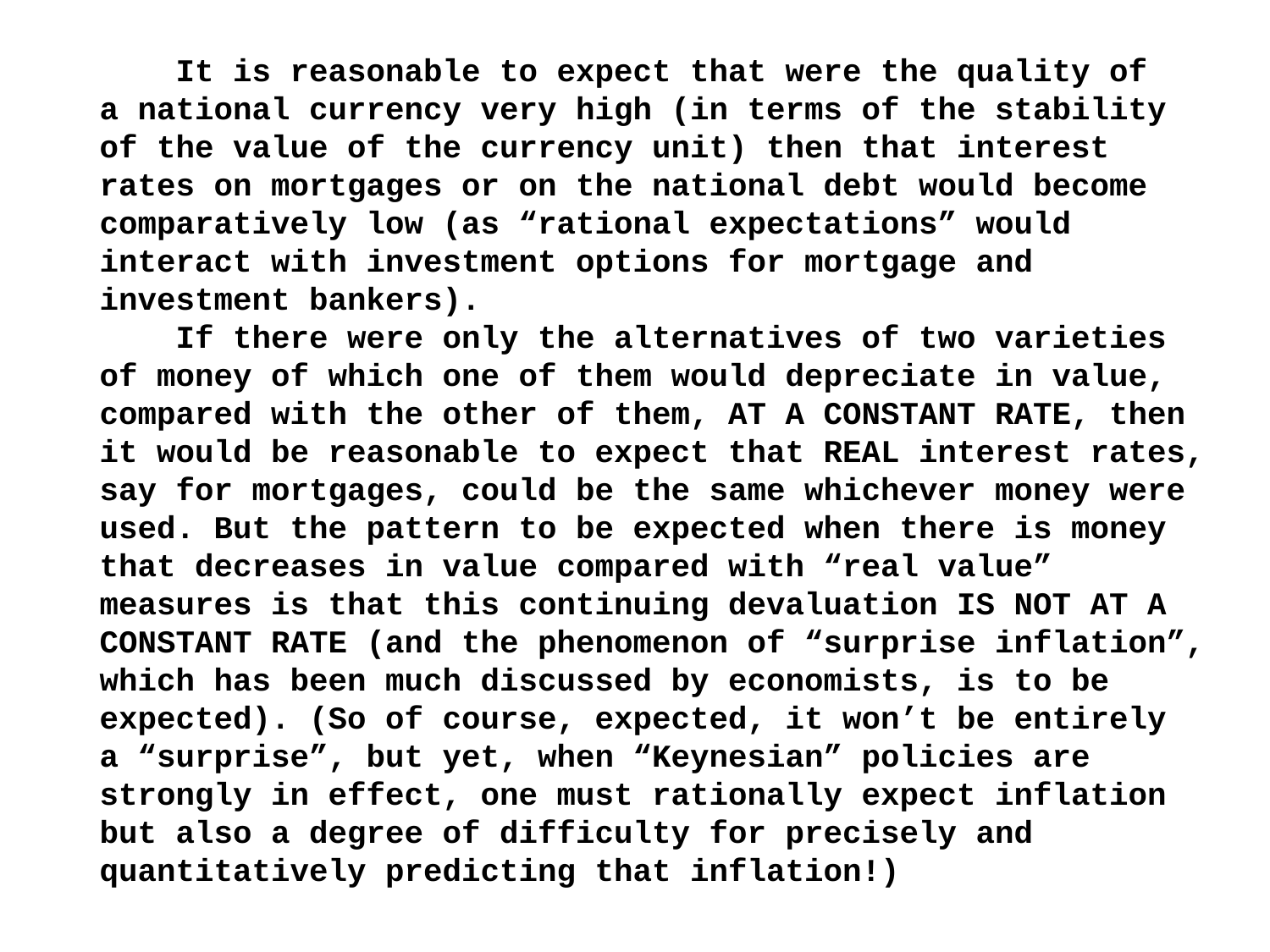

It is reasonable to expect that were the quality of    a national currency very high (in terms of the stability   of the value of the currency unit) then that interest rates on mortgages or on the national debt would become comparatively low (as “rational expectations” would interact with investment options for mortgage and investment bankers).
    If there were only the alternatives of two varieties of money of which one of them would depreciate in value, compared with the other of them, AT A CONSTANT RATE, then it would be reasonable to expect that REAL interest rates, say for mortgages, could be the same whichever money were used. But the pattern to be expected when there is money that decreases in value compared with “real value” measures is that this continuing devaluation IS NOT AT A CONSTANT RATE (and the phenomenon of “surprise inflation”, which has been much discussed by economists, is to be expected). (So of course, expected, it won’t be entirely  a “surprise”, but yet, when “Keynesian” policies are strongly in effect, one must rationally expect inflation but also a degree of difficulty for precisely and quantitatively predicting that inflation!)